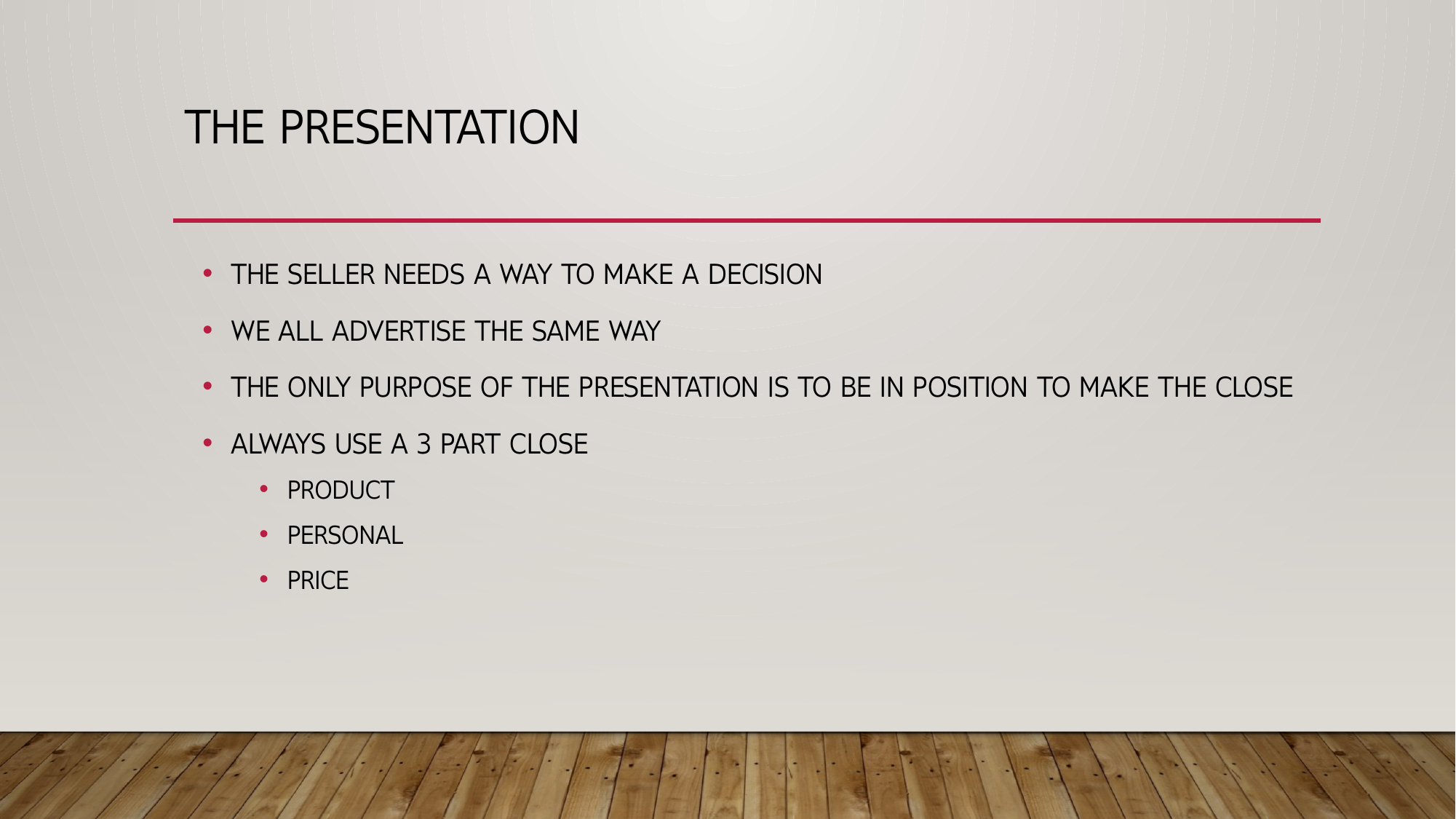

# THE PRESENTATION

THE SELLER NEEDS A WAY TO MAKE A DECISION
WE ALL ADVERTISE THE SAME WAY
THE ONLY PURPOSE OF THE PRESENTATION IS TO BE IN POSITION TO MAKE THE CLOSE
ALWAYS USE A 3 PART CLOSE
PRODUCT
PERSONAL
PRICE